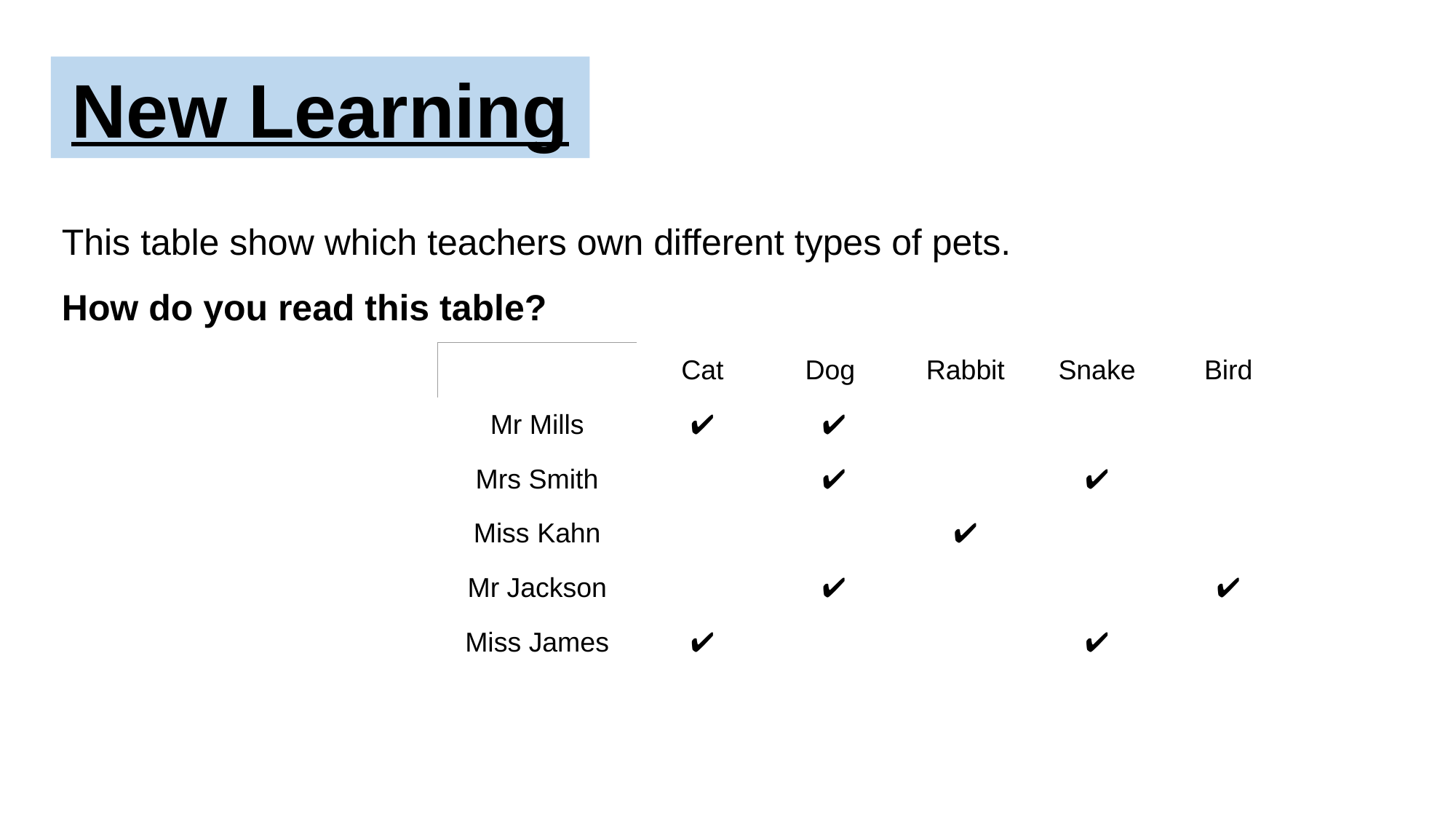

New Learning
This table show which teachers own different types of pets.
How do you read this table?
|  | Cat | Dog | Rabbit | Snake | Bird |
| --- | --- | --- | --- | --- | --- |
| Mr Mills | ✔ | ✔ |  |  |  |
| Mrs Smith |  | ✔ |  | ✔ |  |
| Miss Kahn |  |  | ✔ |  |  |
| Mr Jackson |  | ✔ |  |  | ✔ |
| Miss James | ✔ |  |  | ✔ |  |